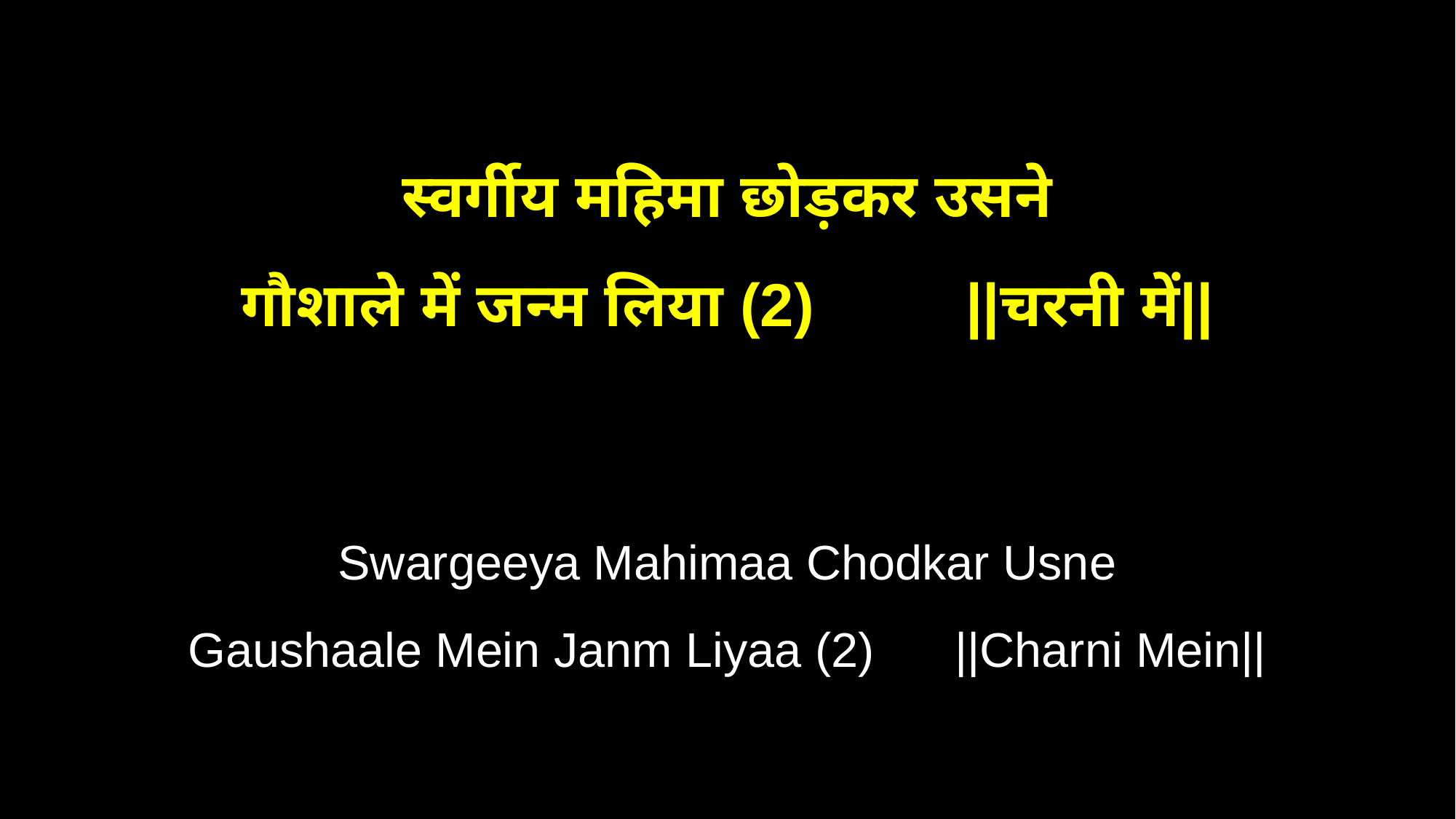

स्वर्गीय महिमा छोड़कर उसने
गौशाले में जन्म लिया (2)         ||चरनी में||
Swargeeya Mahimaa Chodkar Usne
Gaushaale Mein Janm Liyaa (2)      ||Charni Mein||